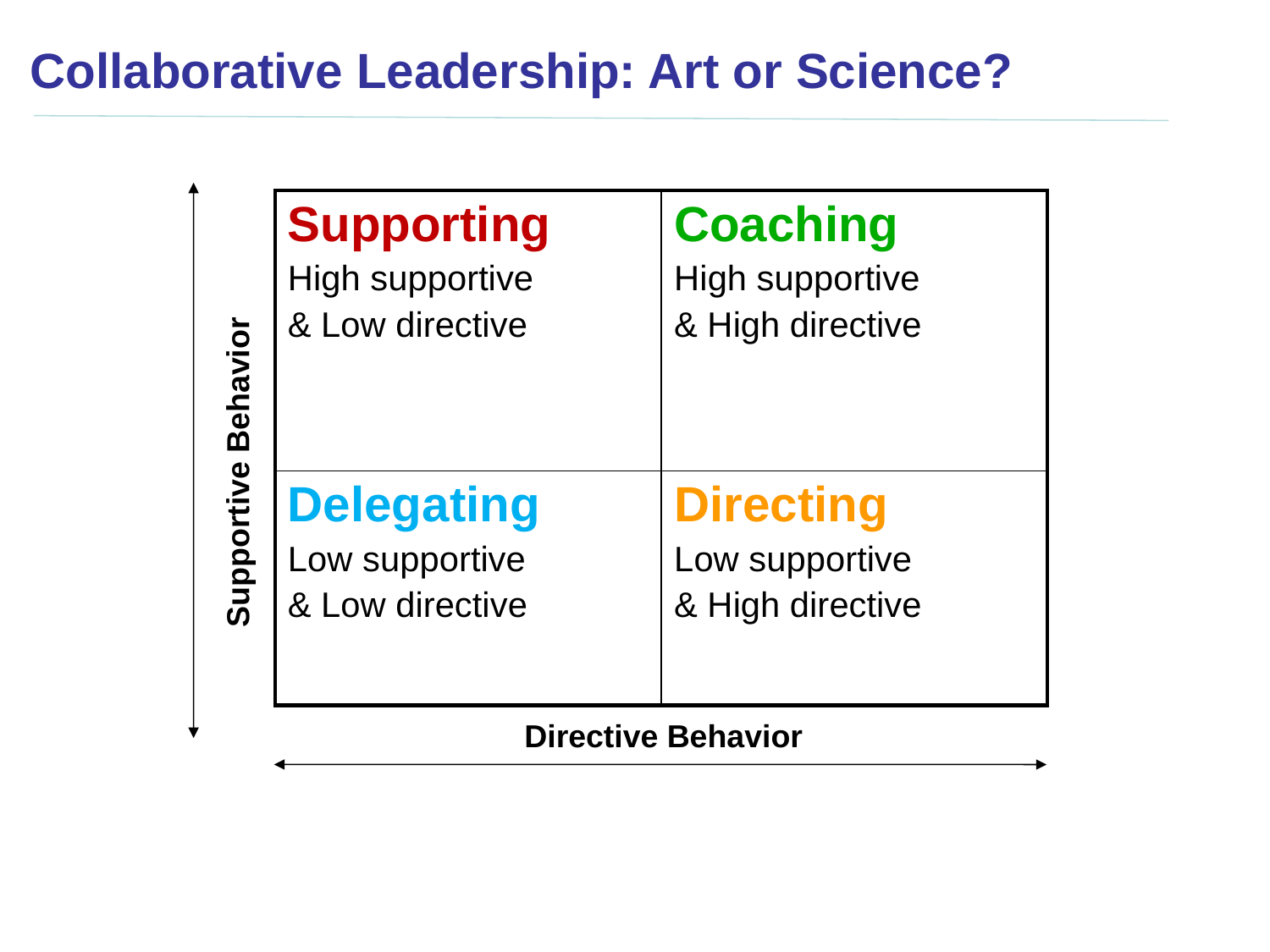

# Collaborative Leadership: Art or Science?

| Supporting High supportive & Low directive | Coaching High supportive & High directive |
| --- | --- |
| Delegating Low supportive & Low directive | Directing Low supportive & High directive |
Supportive Behavior
Directive Behavior